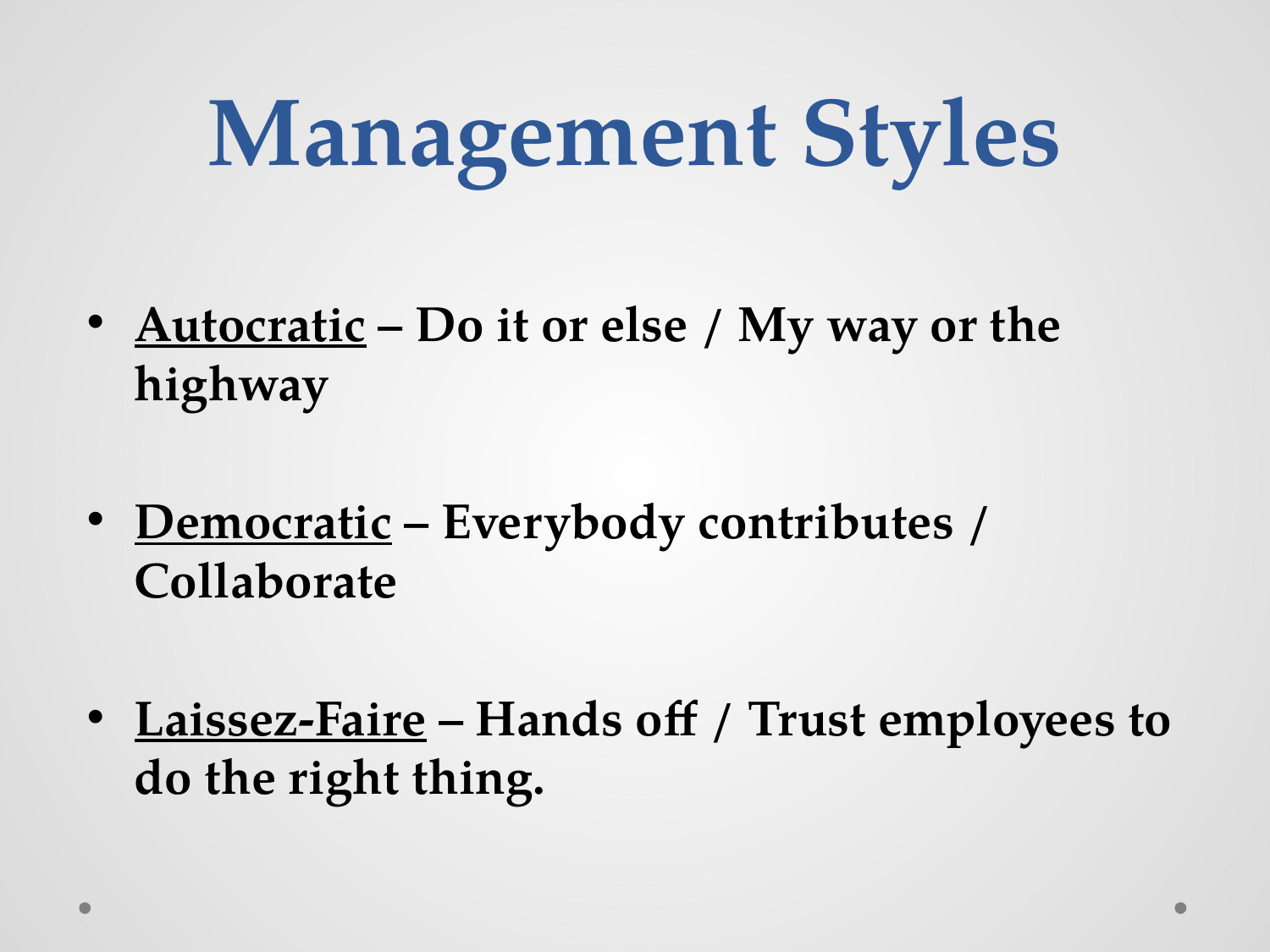

# Management Styles
Autocratic – Do it or else / My way or the highway

Democratic – Everybody contributes / Collaborate

Laissez-Faire – Hands off / Trust employees to do the right thing.